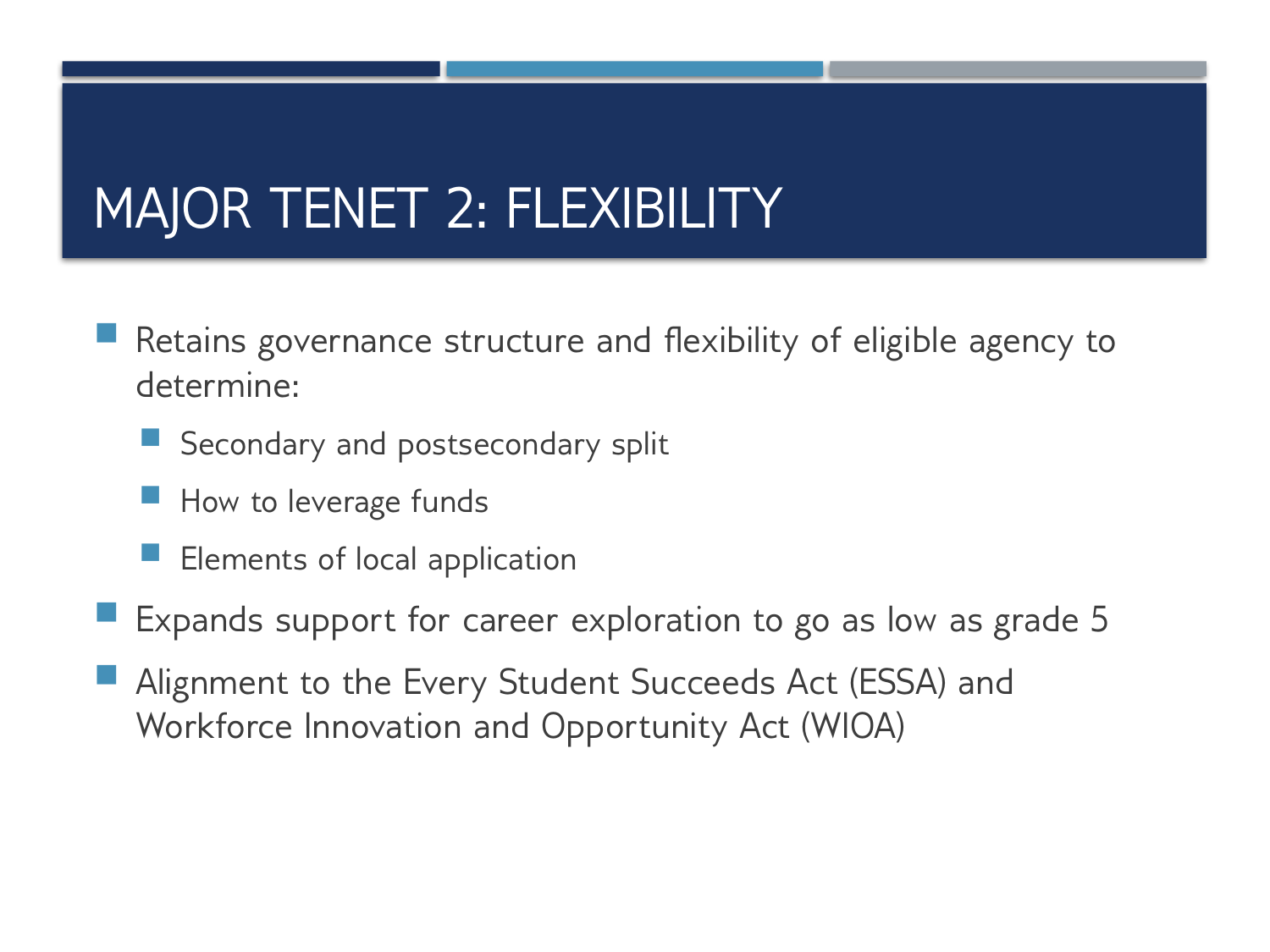

# Major tenet 2: flexibility
Retains governance structure and flexibility of eligible agency to determine:
Secondary and postsecondary split
How to leverage funds
Elements of local application
Expands support for career exploration to go as low as grade 5
Alignment to the Every Student Succeeds Act (ESSA) and Workforce Innovation and Opportunity Act (WIOA)